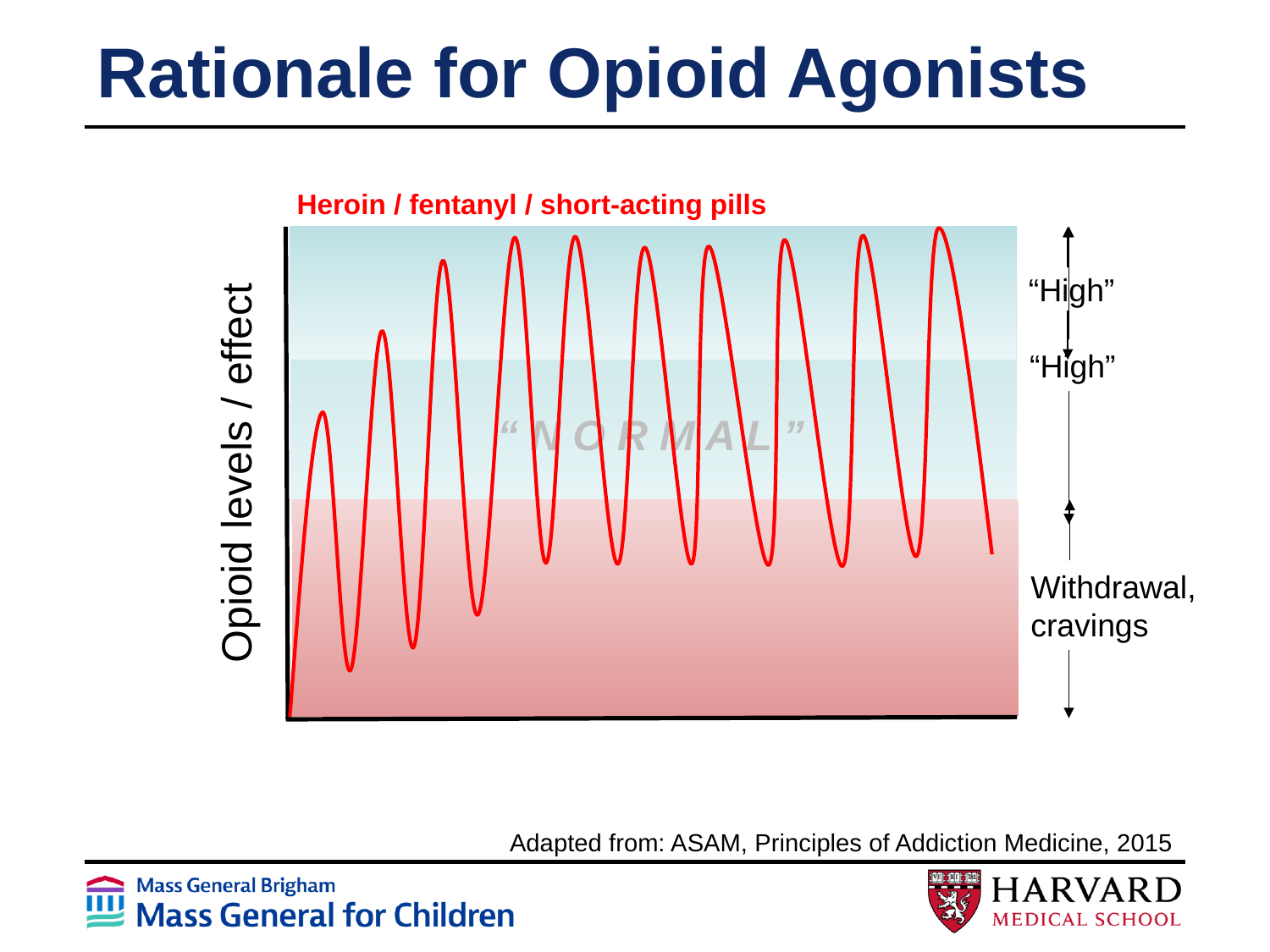

# Rationale for Opioid Agonists
Heroin / fentanyl / short-acting pills

“High”
“High”
“ N O R M A L ”
Opioid levels / effect

Withdrawal, cravings
Adapted from: ASAM, Principles of Addiction Medicine, 2015